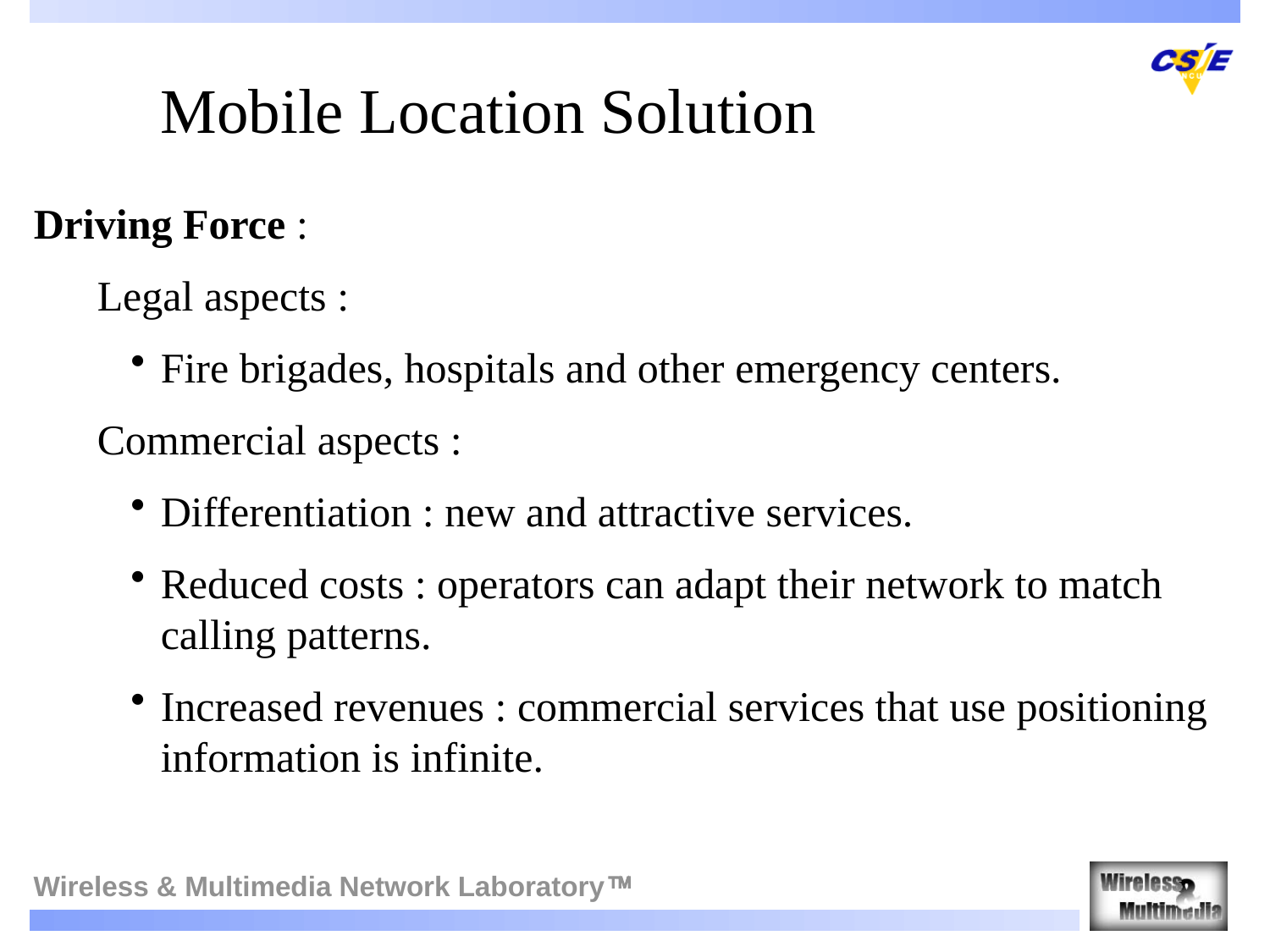

Mobile Location Solution
Driving Force :
Legal aspects :
Fire brigades, hospitals and other emergency centers.
Commercial aspects :
Differentiation : new and attractive services.
Reduced costs : operators can adapt their network to match calling patterns.
Increased revenues : commercial services that use positioning information is infinite.